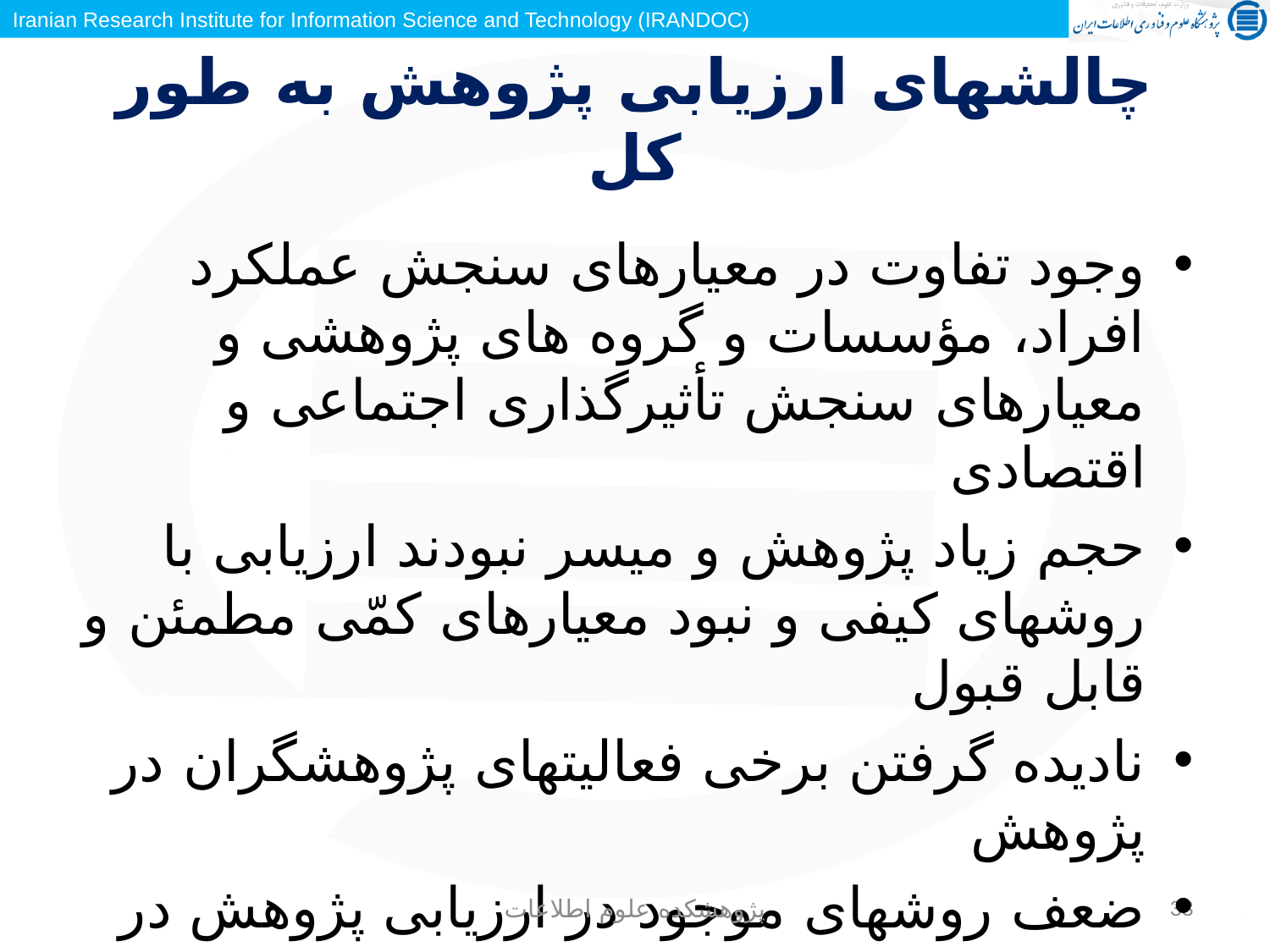

# چالشهای ارزیابی پژوهش به طور کل
وجود تفاوت در معیارهای سنجش عملکرد افراد، مؤسسات و گروه های پژوهشی و معیارهای سنجش تأثیرگذاری اجتماعی و اقتصادی
حجم زیاد پژوهش و میسر نبودند ارزیابی با روشهای کیفی و نبود معیارهای کمّی مطمئن و قابل قبول
نادیده گرفتن برخی فعالیتهای پژوهشگران در پژوهش
ضعف روشهای موجود در ارزیابی پژوهش در برخی حوزه های علمی
پژوهشکده علوم اطلاعات
33